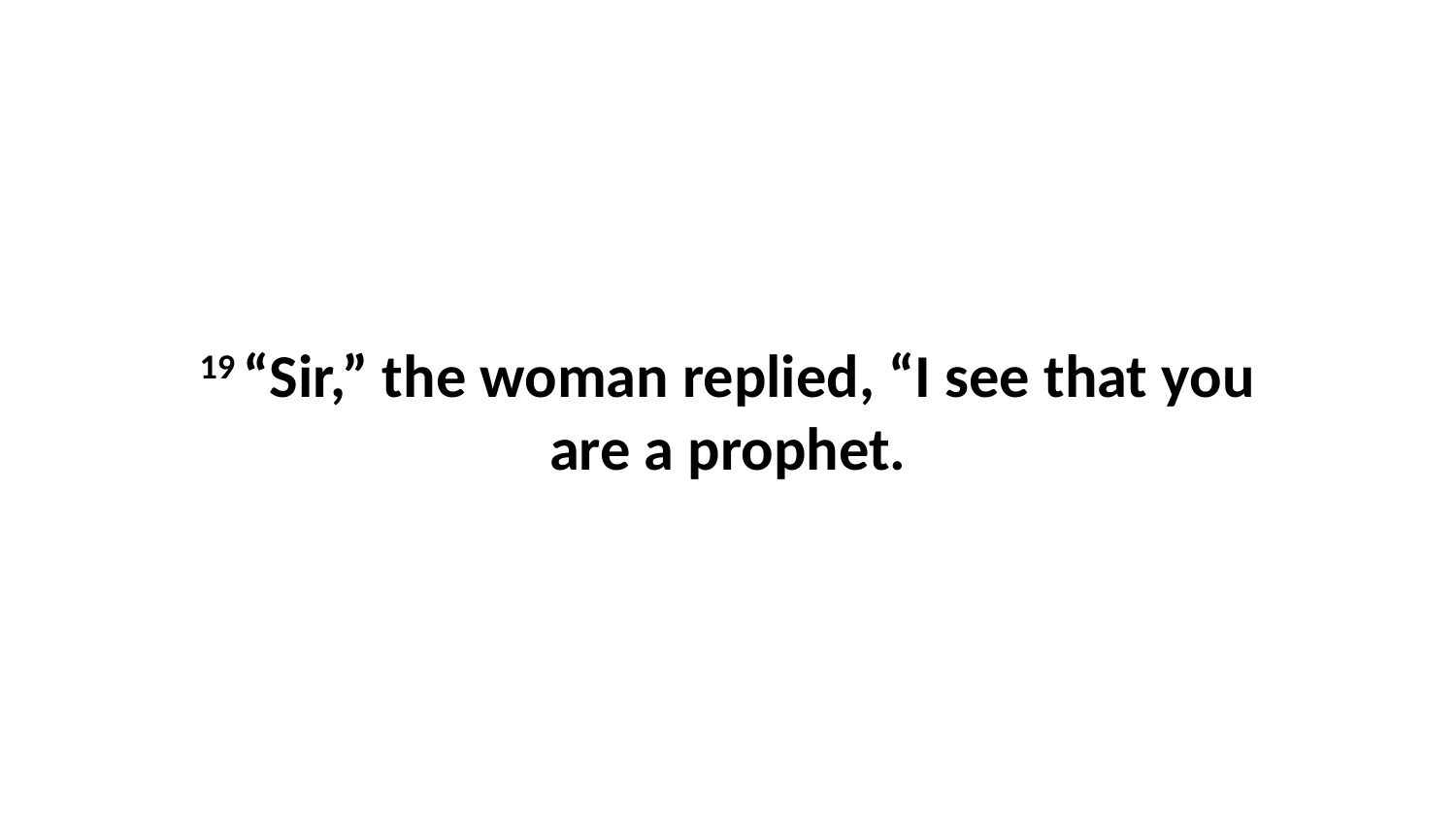

19 “Sir,” the woman replied, “I see that you are a prophet.